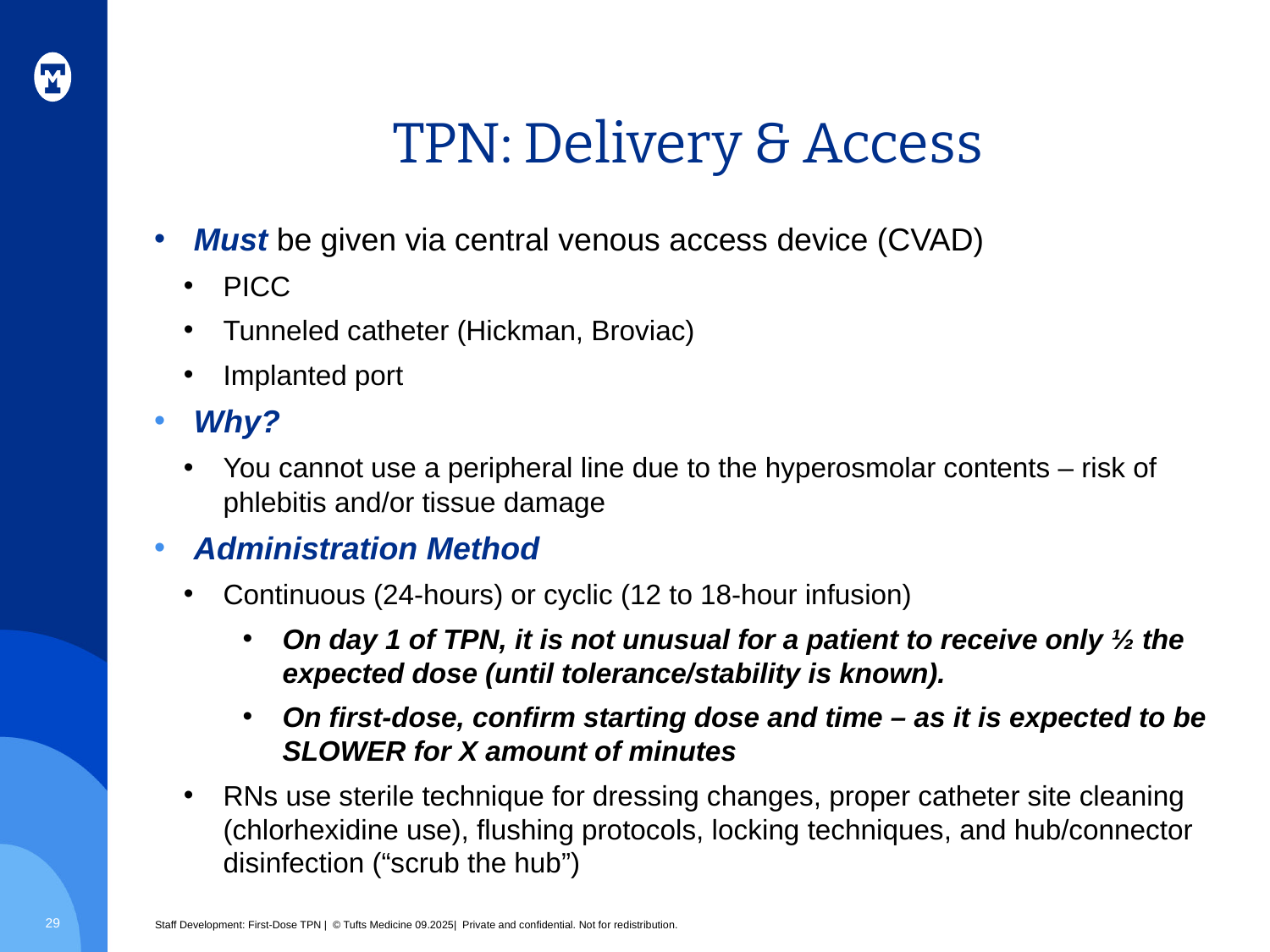

# TPN: Delivery & Access
Must be given via central venous access device (CVAD)
PICC
Tunneled catheter (Hickman, Broviac)
Implanted port
Why?
You cannot use a peripheral line due to the hyperosmolar contents – risk of phlebitis and/or tissue damage
Administration Method
Continuous (24-hours) or cyclic (12 to 18-hour infusion)
On day 1 of TPN, it is not unusual for a patient to receive only ½ the expected dose (until tolerance/stability is known).
On first-dose, confirm starting dose and time – as it is expected to be SLOWER for X amount of minutes
RNs use sterile technique for dressing changes, proper catheter site cleaning (chlorhexidine use), flushing protocols, locking techniques, and hub/connector disinfection (“scrub the hub”)
29
Staff Development: First-Dose TPN |  © Tufts Medicine 09.2025|  Private and confidential. Not for redistribution.